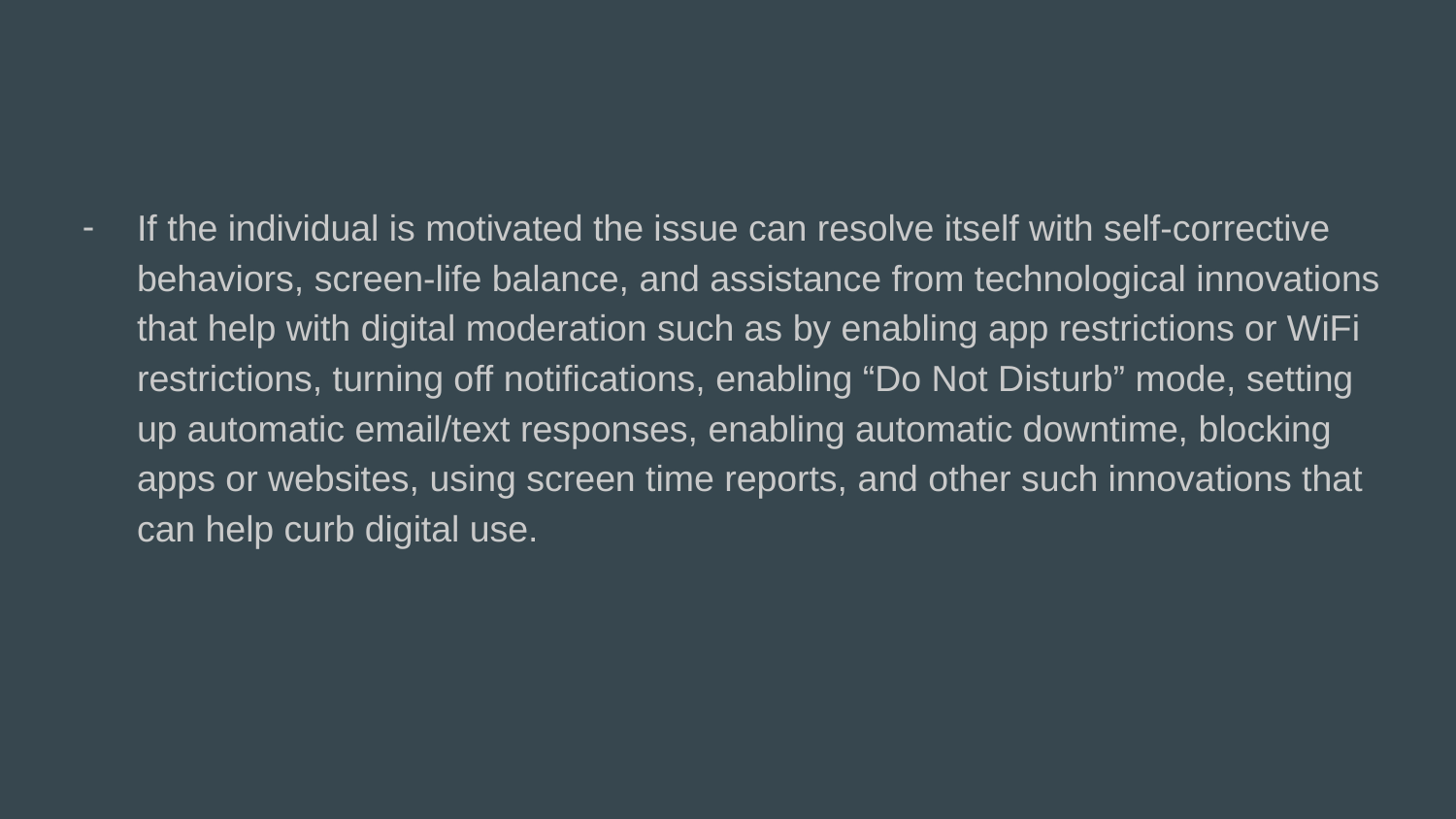

If the individual is motivated the issue can resolve itself with self-corrective behaviors, screen-life balance, and assistance from technological innovations that help with digital moderation such as by enabling app restrictions or WiFi restrictions, turning off notifications, enabling “Do Not Disturb” mode, setting up automatic email/text responses, enabling automatic downtime, blocking apps or websites, using screen time reports, and other such innovations that can help curb digital use.